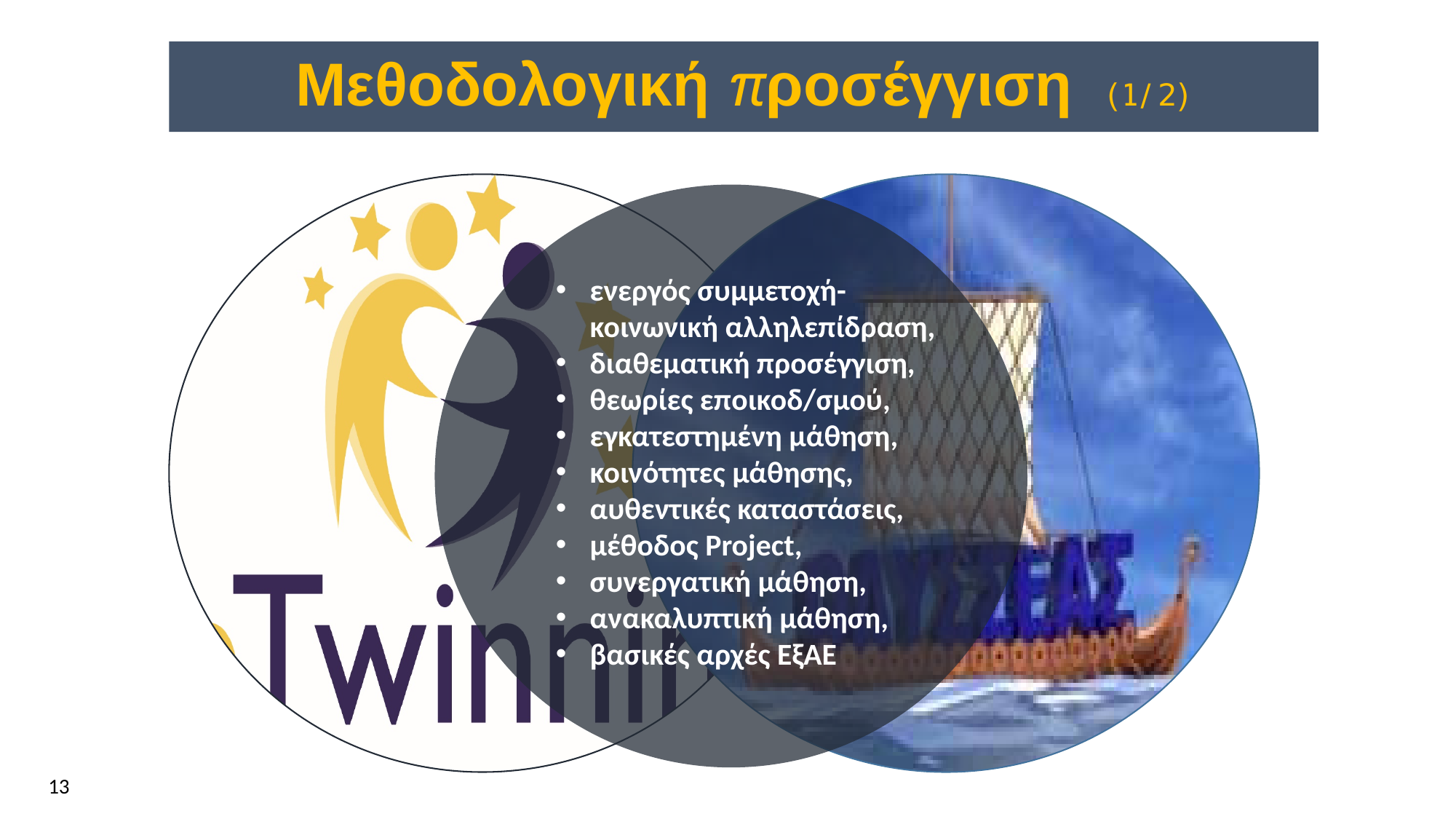

Μεθοδολογική προσέγγιση  (1/2)

ενεργός συμμετοχή- κοινωνική αλληλεπίδραση,
διαθεματική προσέγγιση,
θεωρίες εποικοδ/σμού,
εγκατεστημένη μάθηση,
κοινότητες μάθησης,
αυθεντικές καταστάσεις,
μέθοδος Project,
συνεργατική μάθηση,
ανακαλυπτική μάθηση,
βασικές αρχές ΕξΑΕ
13